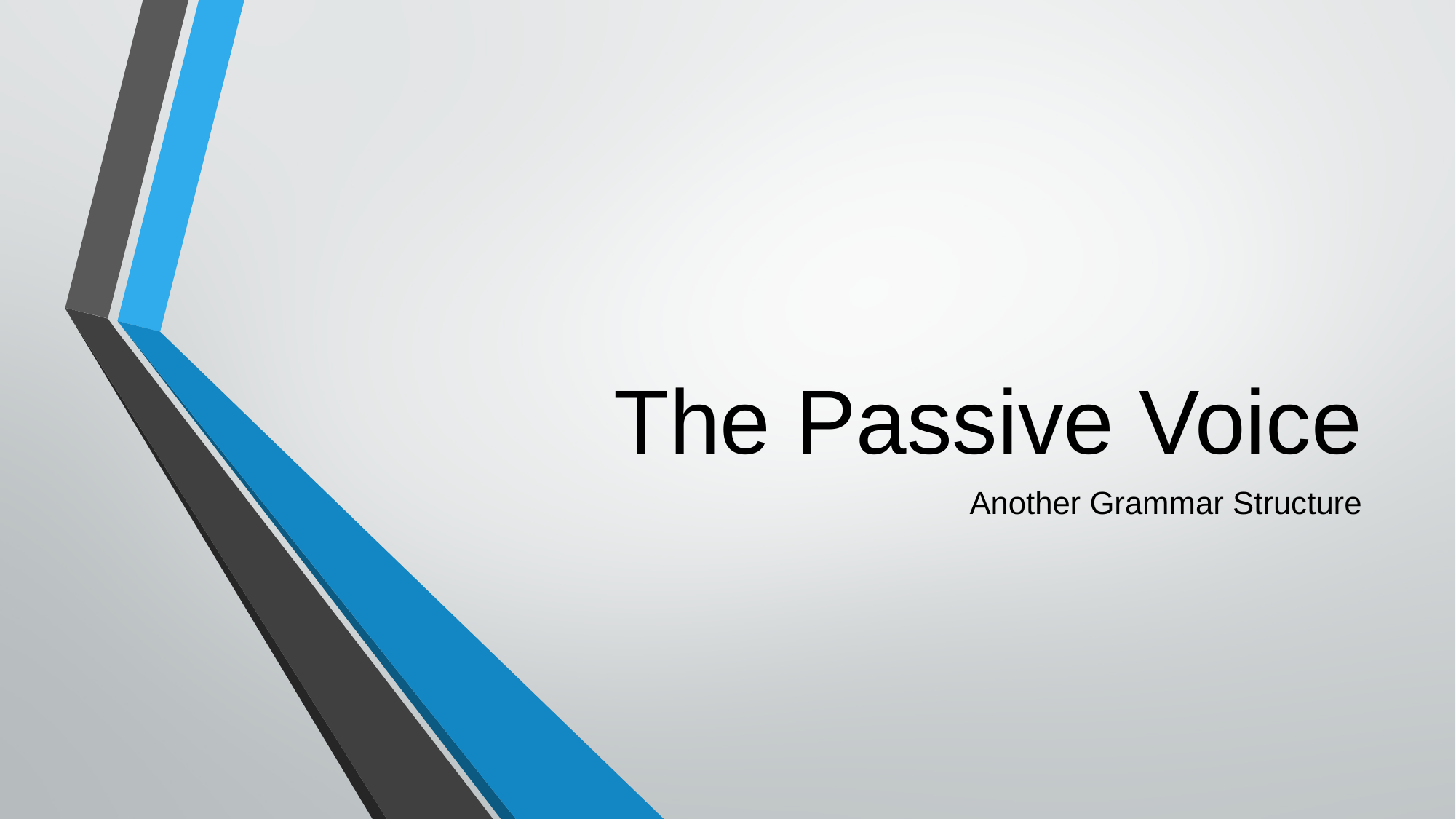

# The Passive Voice
Another Grammar Structure